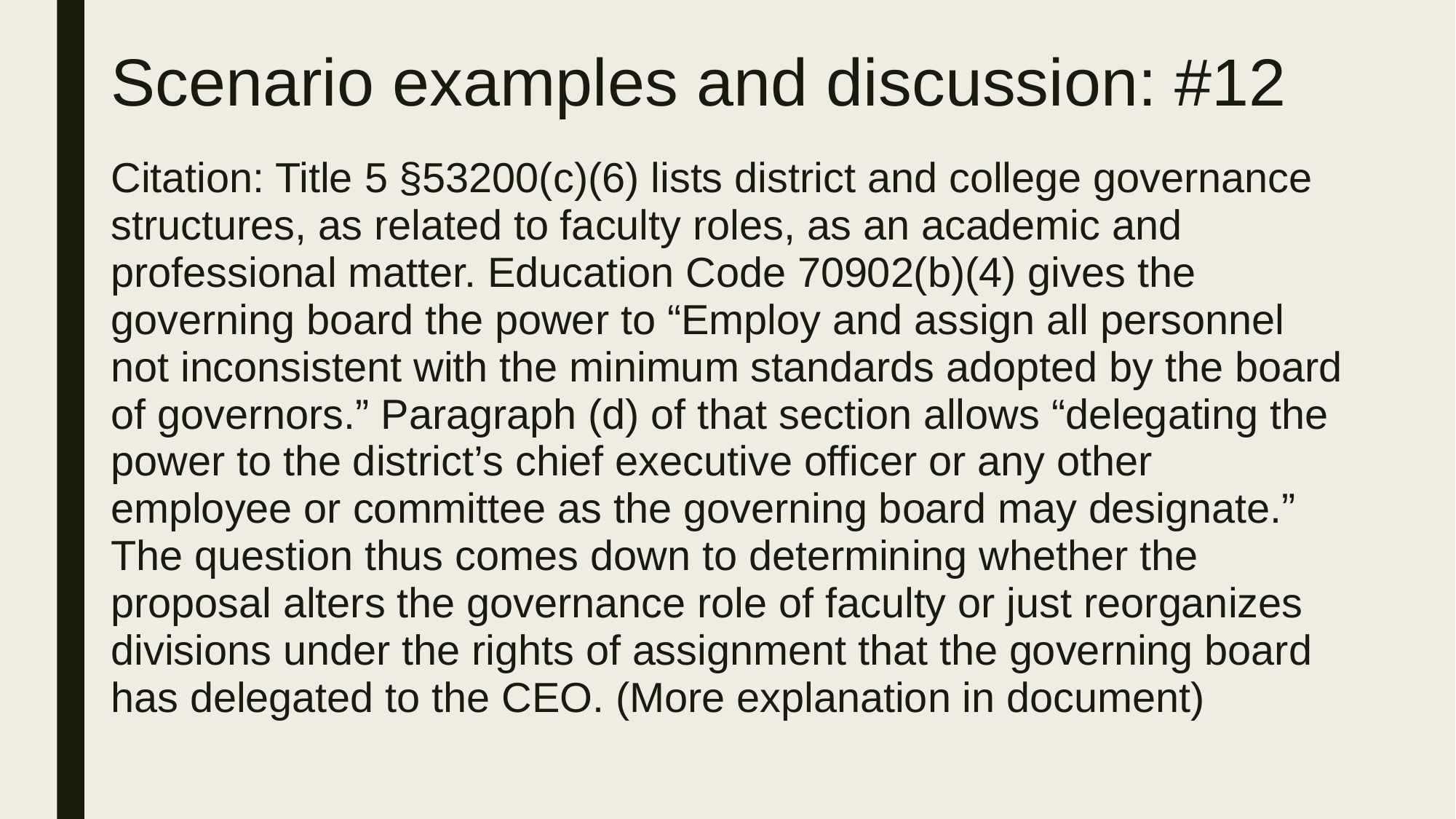

# Scenario examples and discussion: #12
Citation: Title 5 §53200(c)(6) lists district and college governance structures, as related to faculty roles, as an academic and professional matter. Education Code 70902(b)(4) gives the governing board the power to “Employ and assign all personnel not inconsistent with the minimum standards adopted by the board of governors.” Paragraph (d) of that section allows “delegating the power to the district’s chief executive officer or any other employee or committee as the governing board may designate.” The question thus comes down to determining whether the proposal alters the governance role of faculty or just reorganizes divisions under the rights of assignment that the governing board has delegated to the CEO. (More explanation in document)